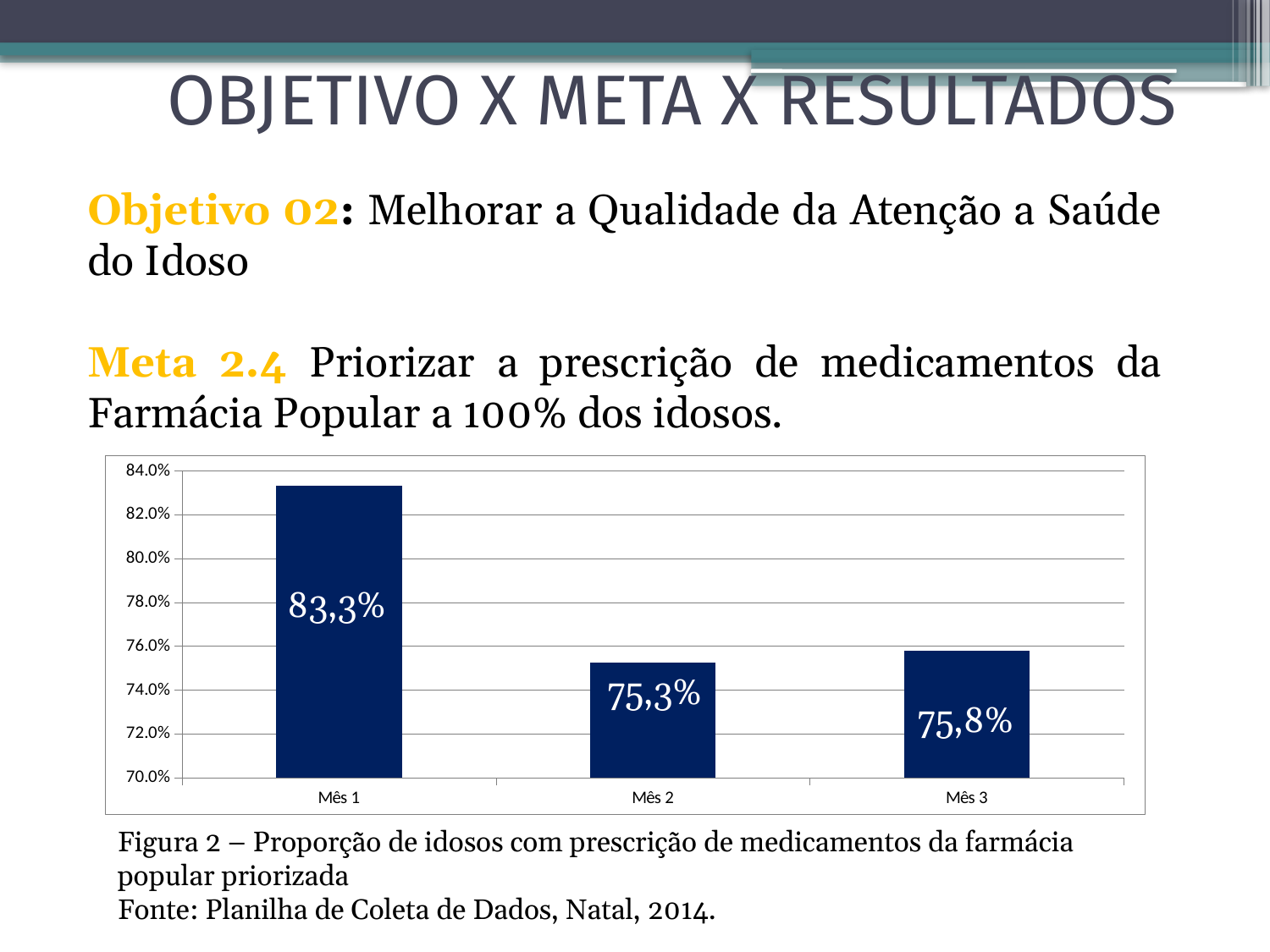

# OBJETIVO X META X RESULTADOS
Objetivo 02: Melhorar a Qualidade da Atenção a Saúde do Idoso

Meta 2.4 Priorizar a prescrição de medicamentos da Farmácia Popular a 100% dos idosos.

### Chart

| Category | Proporção de idosos com prescrição de medicamentos  da Farmácia Popular priorizada |
|---|---|
| Mês 1 | 0.8333333333333334 |
| Mês 2 | 0.7525773195876289 |
| Mês 3 | 0.7579617834394905 |
83,3%
75,3%
75,8%
Figura 2 – Proporção de idosos com prescrição de medicamentos da farmácia popular priorizada
Fonte: Planilha de Coleta de Dados, Natal, 2014.